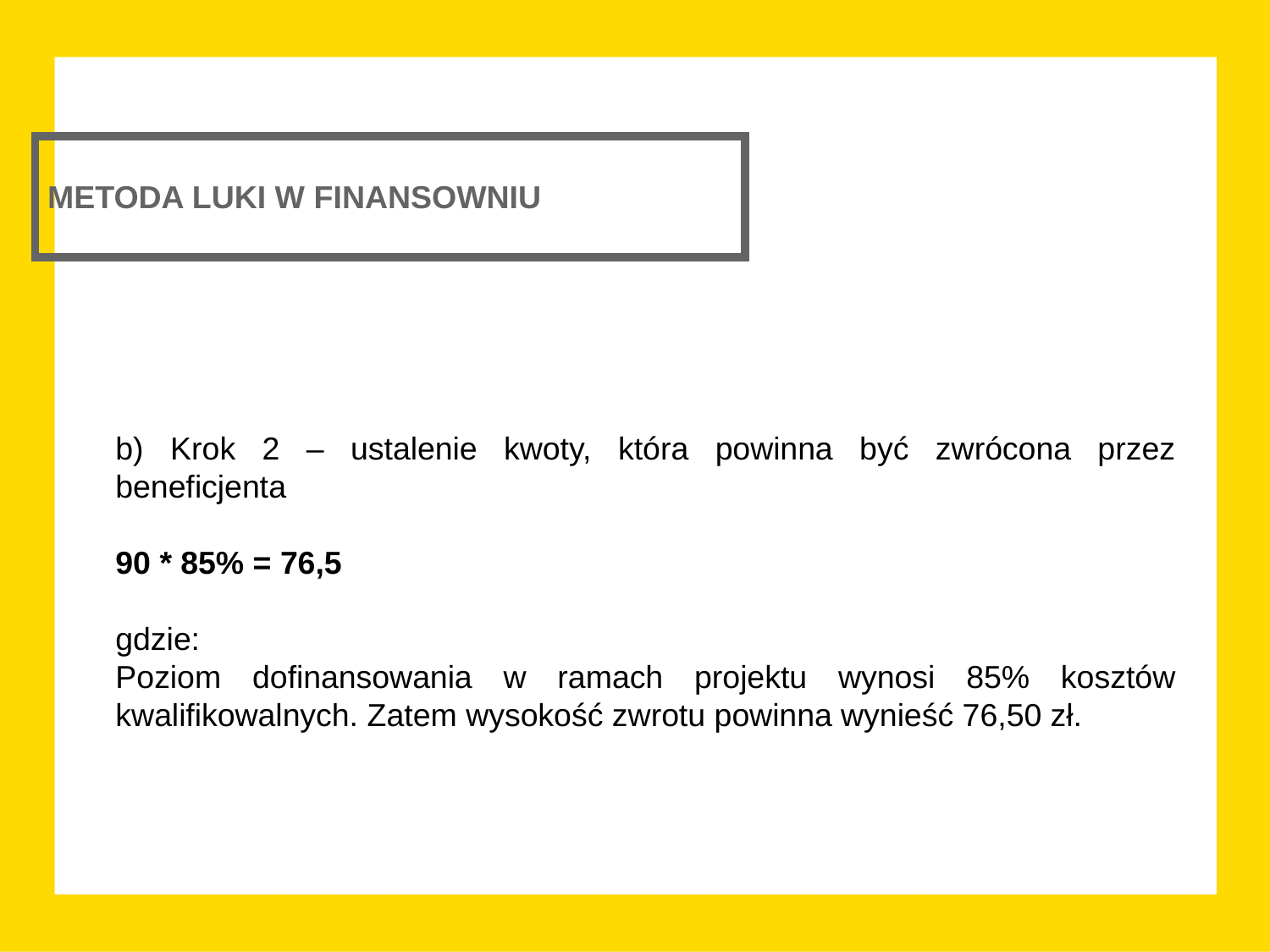

METODA LUKI W FINANSOWNIU

b) Krok 2 – ustalenie kwoty, która powinna być zwrócona przez beneficjenta

90 * 85% = 76,5

gdzie:
Poziom dofinansowania w ramach projektu wynosi 85% kosztów kwalifikowalnych. Zatem wysokość zwrotu powinna wynieść 76,50 zł.